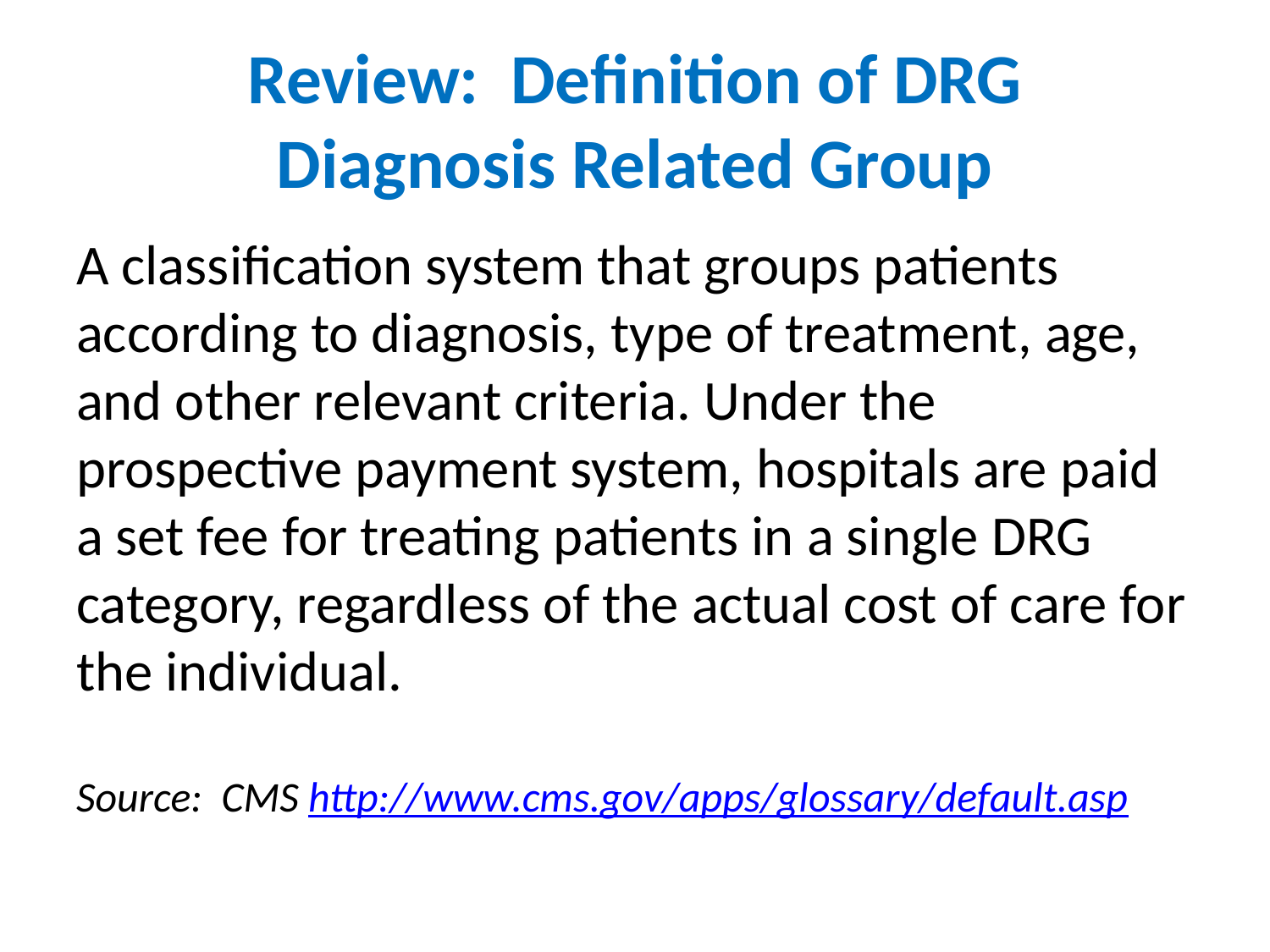

# Review:  Definition of DRG Diagnosis Related Group
A classification system that groups patients according to diagnosis, type of treatment, age, and other relevant criteria. Under the prospective payment system, hospitals are paid a set fee for treating patients in a single DRG category, regardless of the actual cost of care for the individual.
Source:  CMS http://www.cms.gov/apps/glossary/default.asp